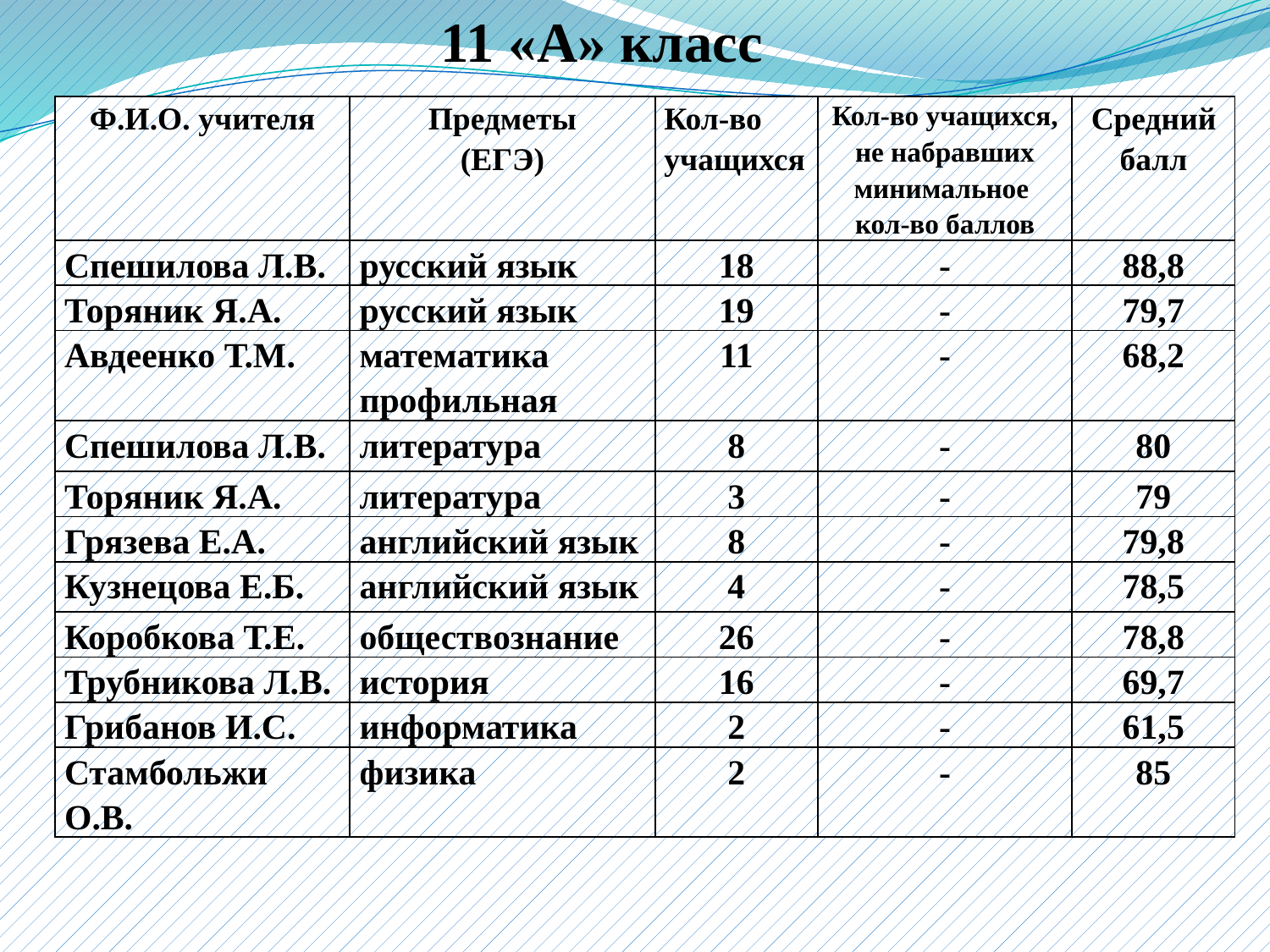

11 «А» класс
| Ф.И.О. учителя | Предметы (ЕГЭ) | Кол-во учащихся | Кол-во учащихся, не набравших минимальное кол-во баллов | Средний балл |
| --- | --- | --- | --- | --- |
| Спешилова Л.В. | русский язык | 18 | - | 88,8 |
| Торяник Я.А. | русский язык | 19 | - | 79,7 |
| Авдеенко Т.М. | математика профильная | 11 | - | 68,2 |
| Спешилова Л.В. | литература | 8 | - | 80 |
| Торяник Я.А. | литература | 3 | - | 79 |
| Грязева Е.А. | английский язык | 8 | - | 79,8 |
| Кузнецова Е.Б. | английский язык | 4 | - | 78,5 |
| Коробкова Т.Е. | обществознание | 26 | - | 78,8 |
| Трубникова Л.В. | история | 16 | - | 69,7 |
| Грибанов И.С. | информатика | 2 | - | 61,5 |
| Стамбольжи О.В. | физика | 2 | - | 85 |